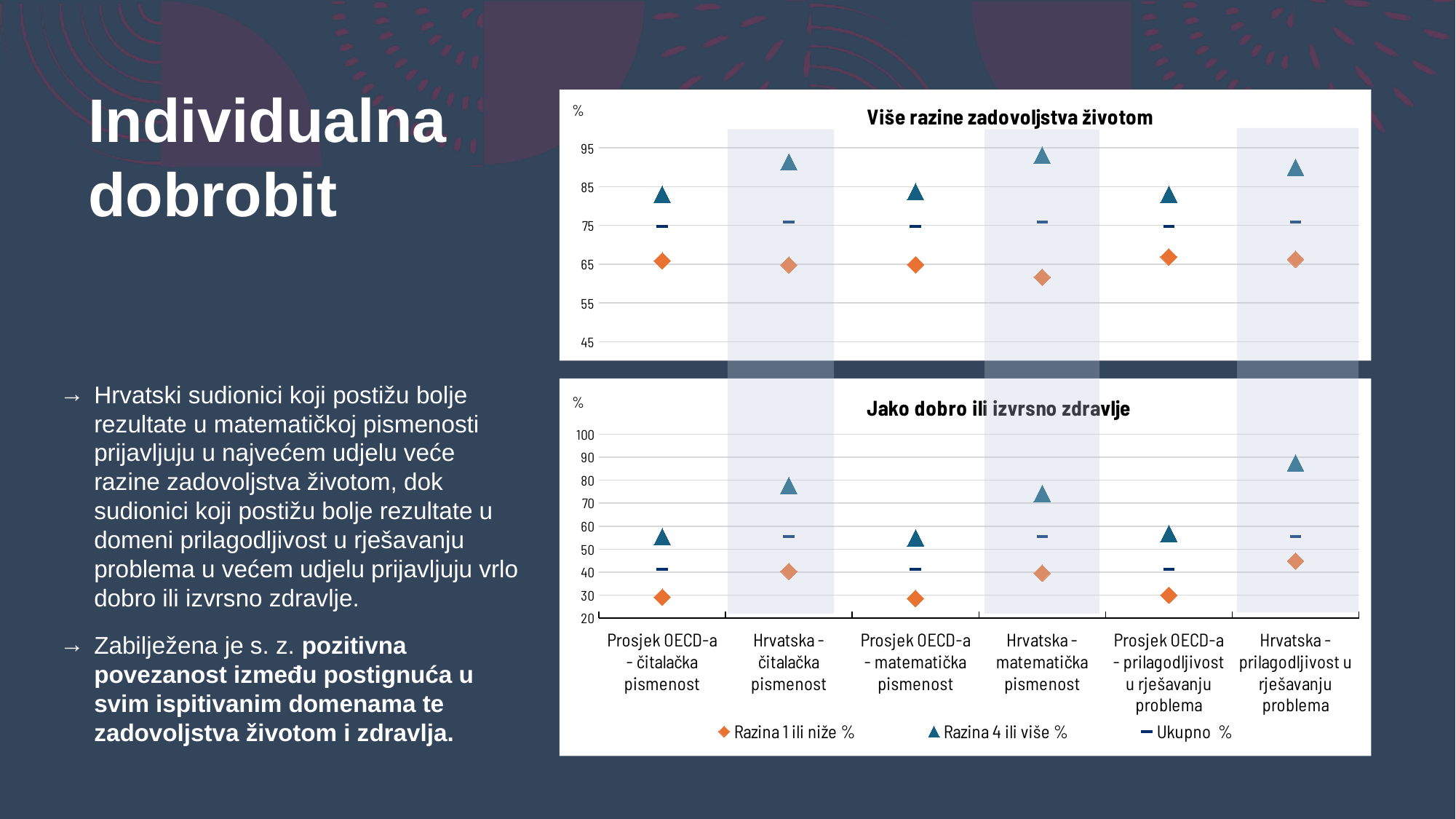

# Individualna dobrobit

### Chart: Više razine zadovoljstva životom

| Category | Razina 1 ili niže | Razina 4 ili više | Ukupno  |
|---|---|---|---|
| Prosjek OECD-a - čitalačka pismenost | 65.8540001286696 | 82.9991101850027 | 74.8143829950808 |
| Hrvatska - čitalačka pismenost | 64.7665440890708 | 91.35779329711 | 75.8316099401801 |
| Prosjek OECD-a - matematička pismenost | 64.8900959042965 | 83.6850128360012 | 74.8143829950808 |
| Hrvatska - matematička pismenost | 61.6430554630593 | 93.1057028448644 | 75.8316099401801 |
| Prosjek OECD-a - prilagodljivost u rješavanju problema | 66.8710749032751 | 82.9780447537596 | 74.8143829950808 |
| Hrvatska - prilagodljivost u rješavanju problema | 66.2670077318557 | 89.9742029010473 | 75.8316099401801 |

Hrvatski sudionici koji postižu bolje rezultate u matematičkoj pismenosti prijavljuju u najvećem udjelu veće razine zadovoljstva životom, dok sudionici koji postižu bolje rezultate u domeni prilagodljivost u rješavanju problema u većem udjelu prijavljuju vrlo dobro ili izvrsno zdravlje.
Zabilježena je s. z. pozitivna povezanost između postignuća u svim ispitivanim domenama te zadovoljstva životom i zdravlja.

### Chart: Jako dobro ili izvrsno zdravlje

| Category | Razina 1 ili niže | Razina 4 ili više | Ukupno  |
|---|---|---|---|
| Prosjek OECD-a - čitalačka pismenost | 29.0616145860588 | 55.3954702079366 | 41.0917980633633 |
| Hrvatska - čitalačka pismenost | 40.2821956990825 | 77.6590783299407 | 55.4451473427203 |
| Prosjek OECD-a - matematička pismenost | 28.496689415008 | 54.855415744553 | 41.0917980633633 |
| Hrvatska - matematička pismenost | 39.5321536793337 | 74.1704568459049 | 55.4451473427203 |
| Prosjek OECD-a - prilagodljivost u rješavanju problema | 29.9737257800191 | 56.7941541348913 | 41.0917980633633 |
| Hrvatska - prilagodljivost u rješavanju problema | 44.8447911075521 | 87.5043908022809 | 55.4451473427203 |